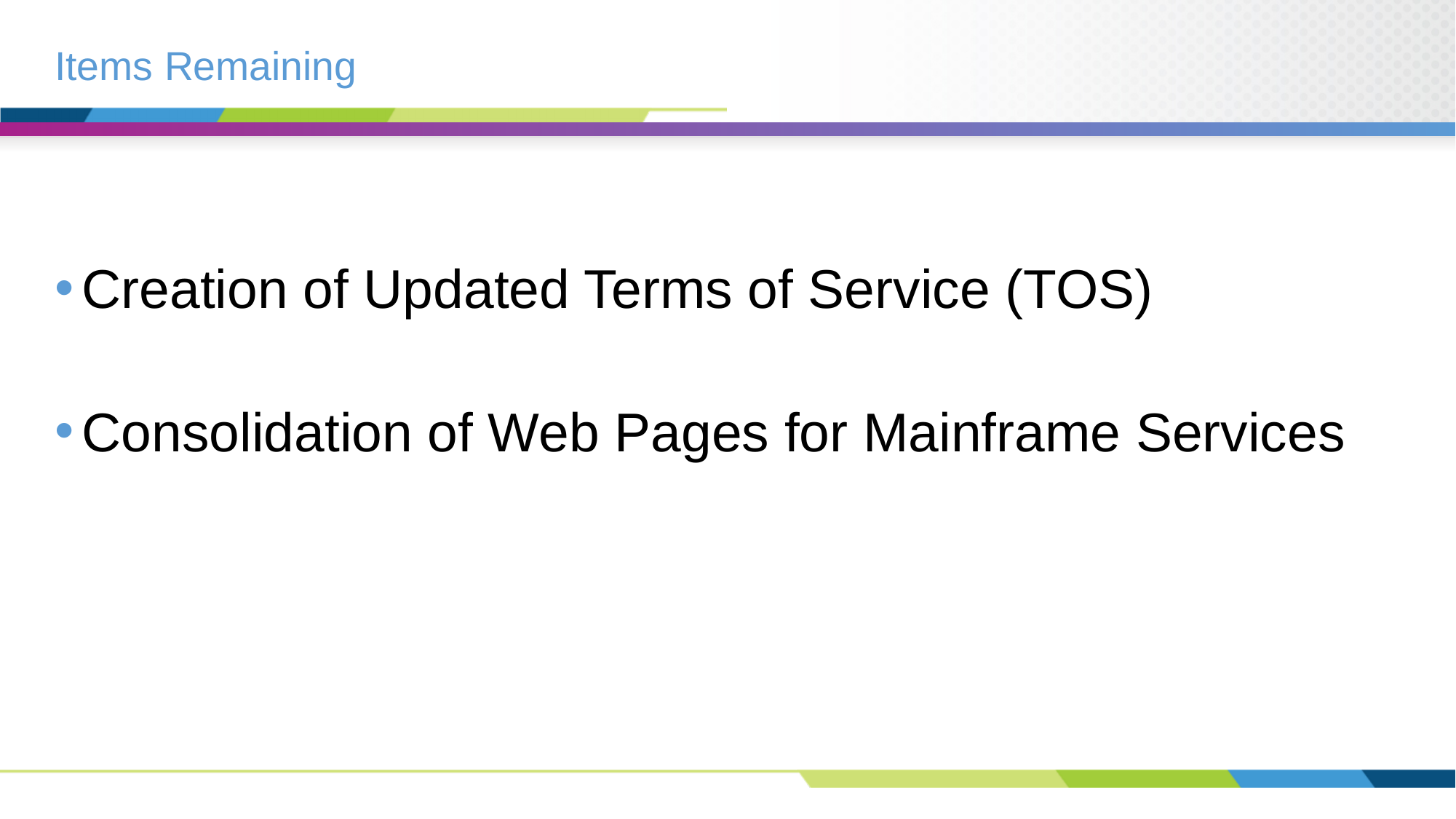

# Items Remaining
Creation of Updated Terms of Service (TOS)
Consolidation of Web Pages for Mainframe Services